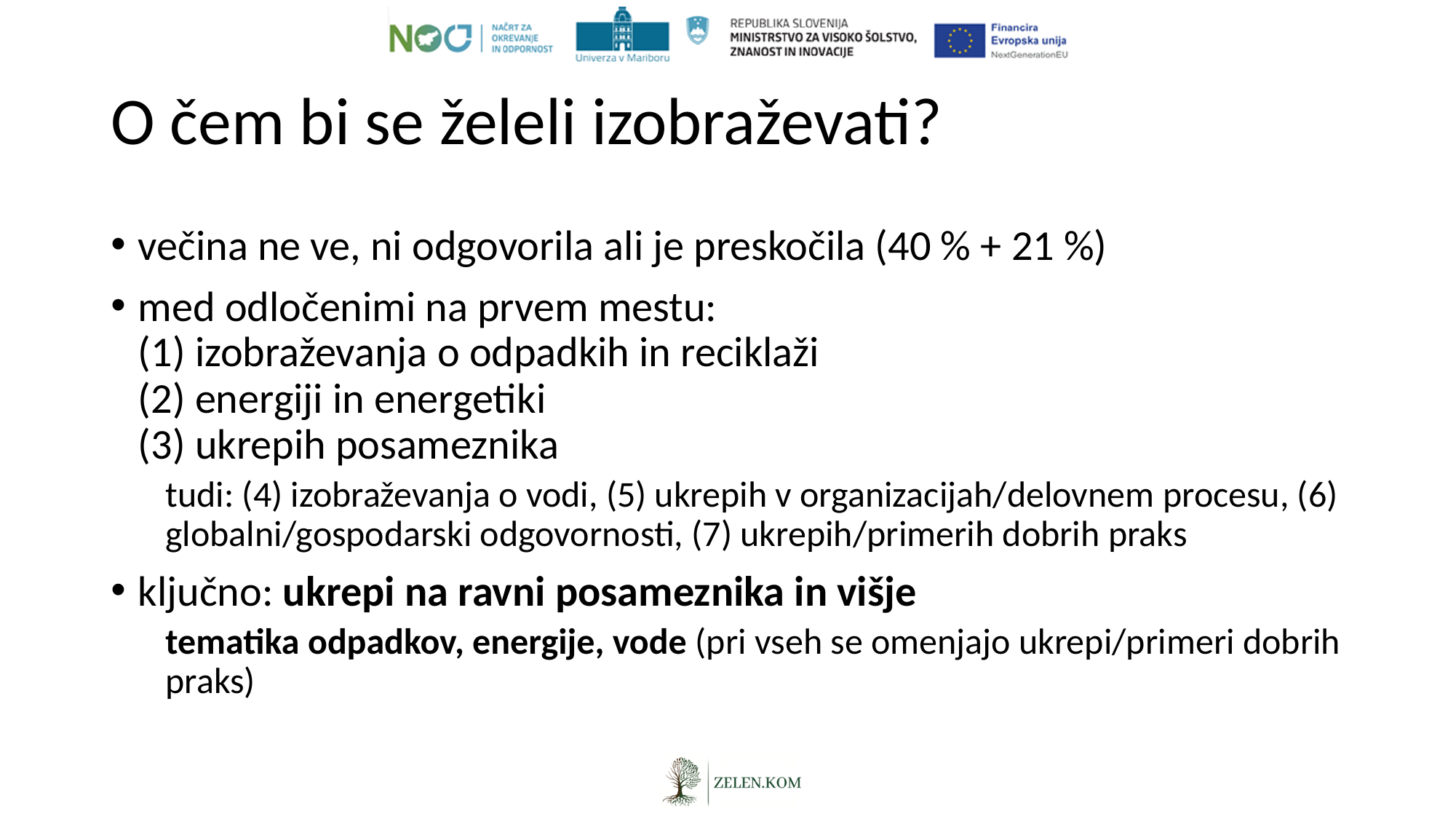

# O čem bi se želeli izobraževati?
večina ne ve, ni odgovorila ali je preskočila (40 % + 21 %)
med odločenimi na prvem mestu:
(1) izobraževanja o odpadkih in reciklaži
(2) energiji in energetiki
(3) ukrepih posameznika
tudi: (4) izobraževanja o vodi, (5) ukrepih v organizacijah/delovnem procesu, (6) globalni/gospodarski odgovornosti, (7) ukrepih/primerih dobrih praks
ključno: ukrepi na ravni posameznika in višje
tematika odpadkov, energije, vode (pri vseh se omenjajo ukrepi/primeri dobrih praks)